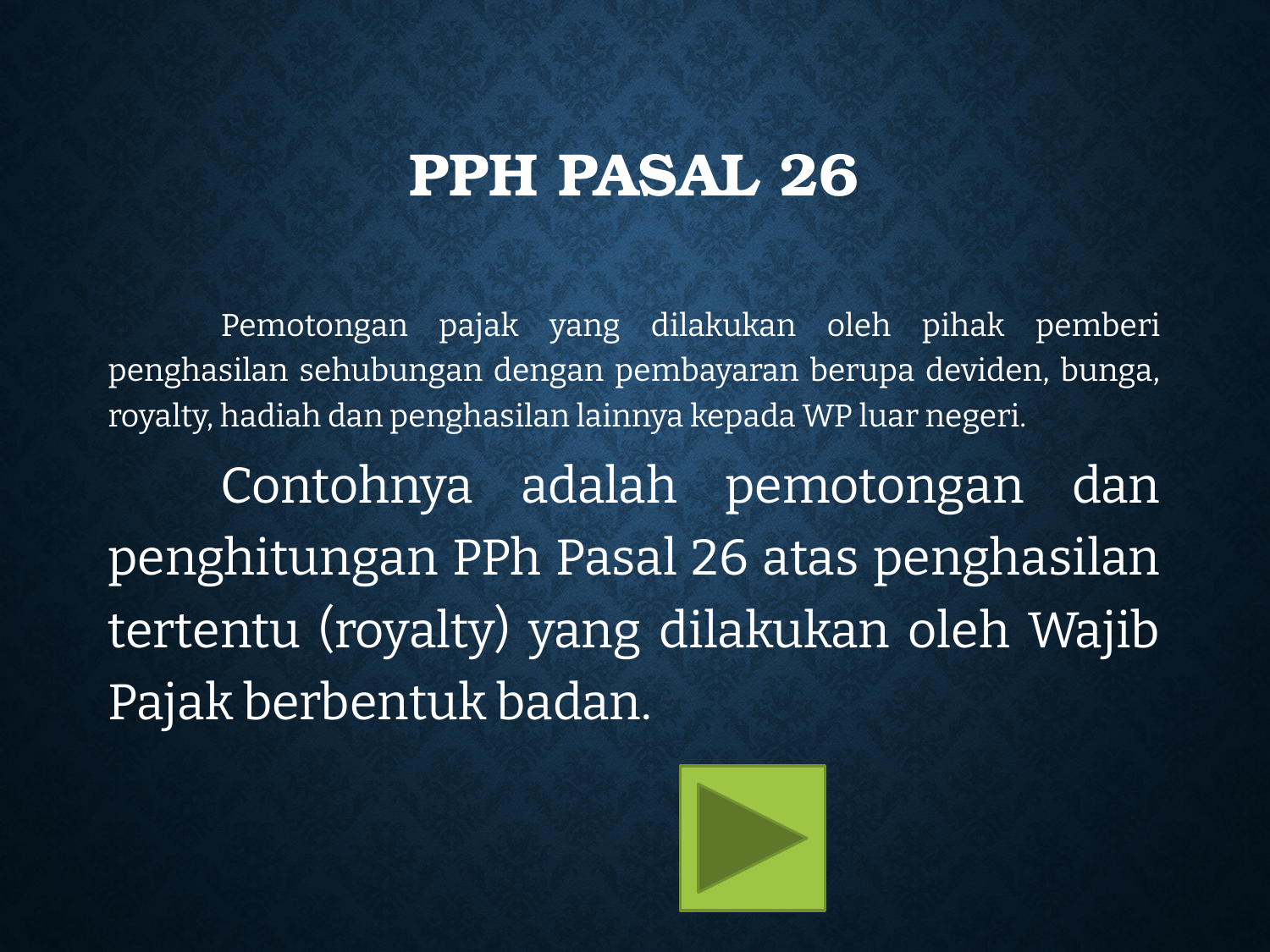

# PPh Pasal 26
	Pemotongan pajak yang dilakukan oleh pihak pemberi penghasilan sehubungan dengan pembayaran berupa deviden, bunga, royalty, hadiah dan penghasilan lainnya kepada WP luar negeri.
	Contohnya adalah pemotongan dan penghitungan PPh Pasal 26 atas penghasilan tertentu (royalty) yang dilakukan oleh Wajib Pajak berbentuk badan.